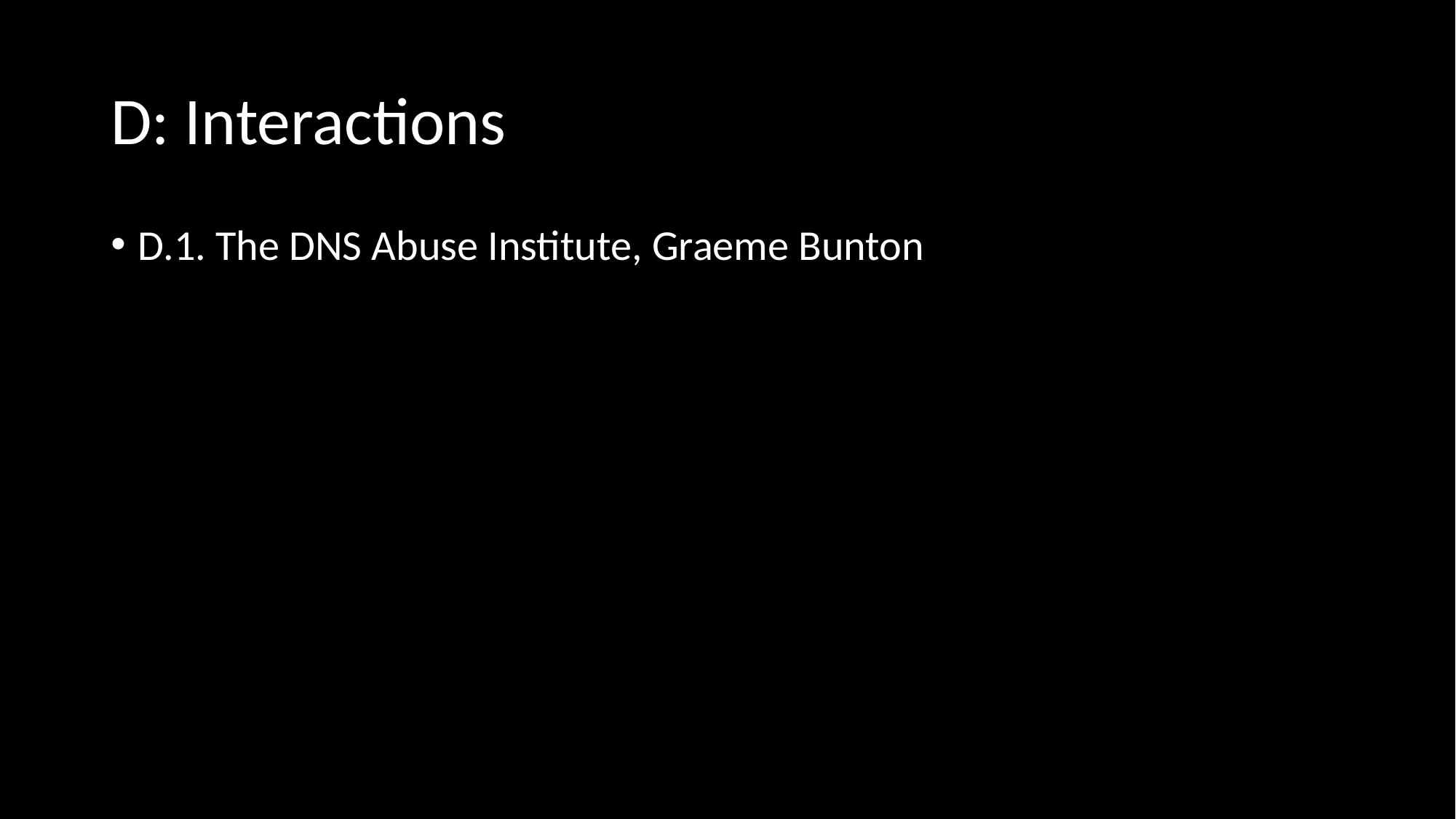

# D: Interactions
D.1. The DNS Abuse Institute, Graeme Bunton